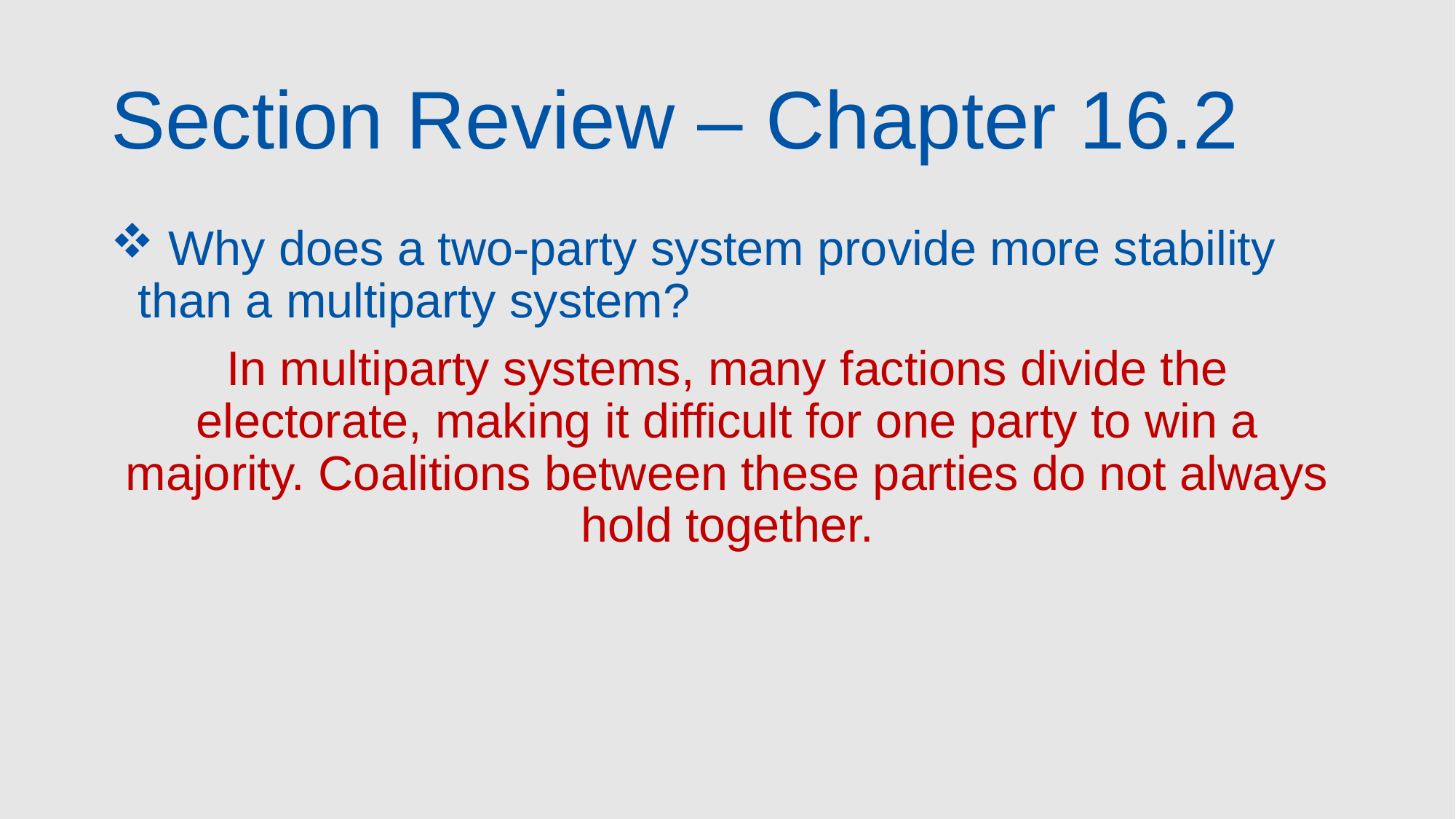

# Section Review – Chapter 16.2
 Why does a two-party system provide more stability than a multiparty system?
In multiparty systems, many factions divide the electorate, making it difficult for one party to win a majority. Coalitions between these parties do not always hold together.